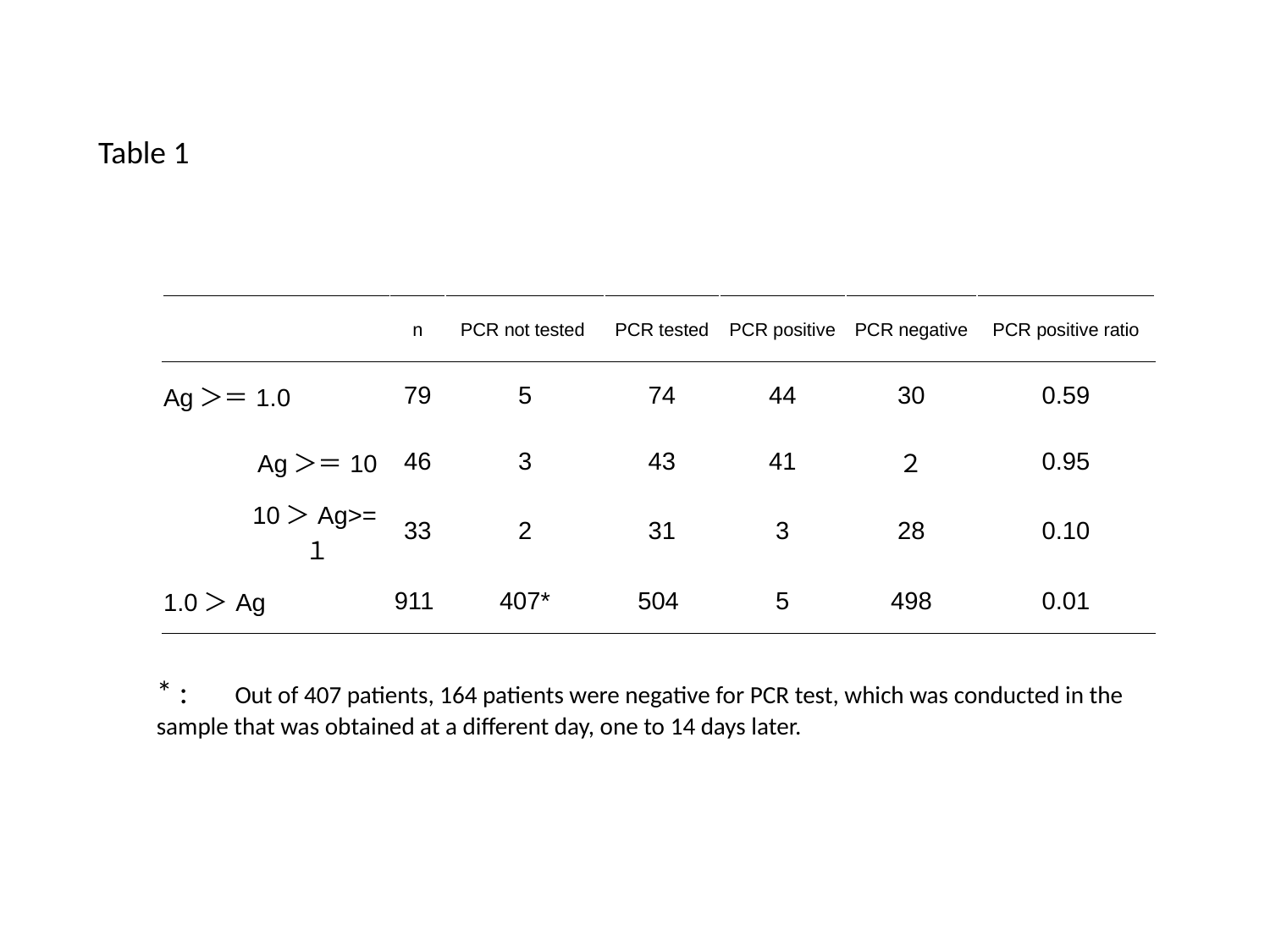

Table 1
|  |  | n | PCR not tested | PCR tested | PCR positive | PCR negative | PCR positive ratio |
| --- | --- | --- | --- | --- | --- | --- | --- |
| Ag＞＝1.0 |  | 79 | 5 | 74 | 44 | 30 | 0.59 |
|  | Ag＞＝10 | 46 | 3 | 43 | 41 | ２ | 0.95 |
|  | 10＞Ag>=１ | 33 | 2 | 31 | 3 | 28 | 0.10 |
| 1.0＞Ag |  | 911 | 407\* | 504 | 5 | 498 | 0.01 |
* :　Out of 407 patients, 164 patients were negative for PCR test, which was conducted in the sample that was obtained at a different day, one to 14 days later.